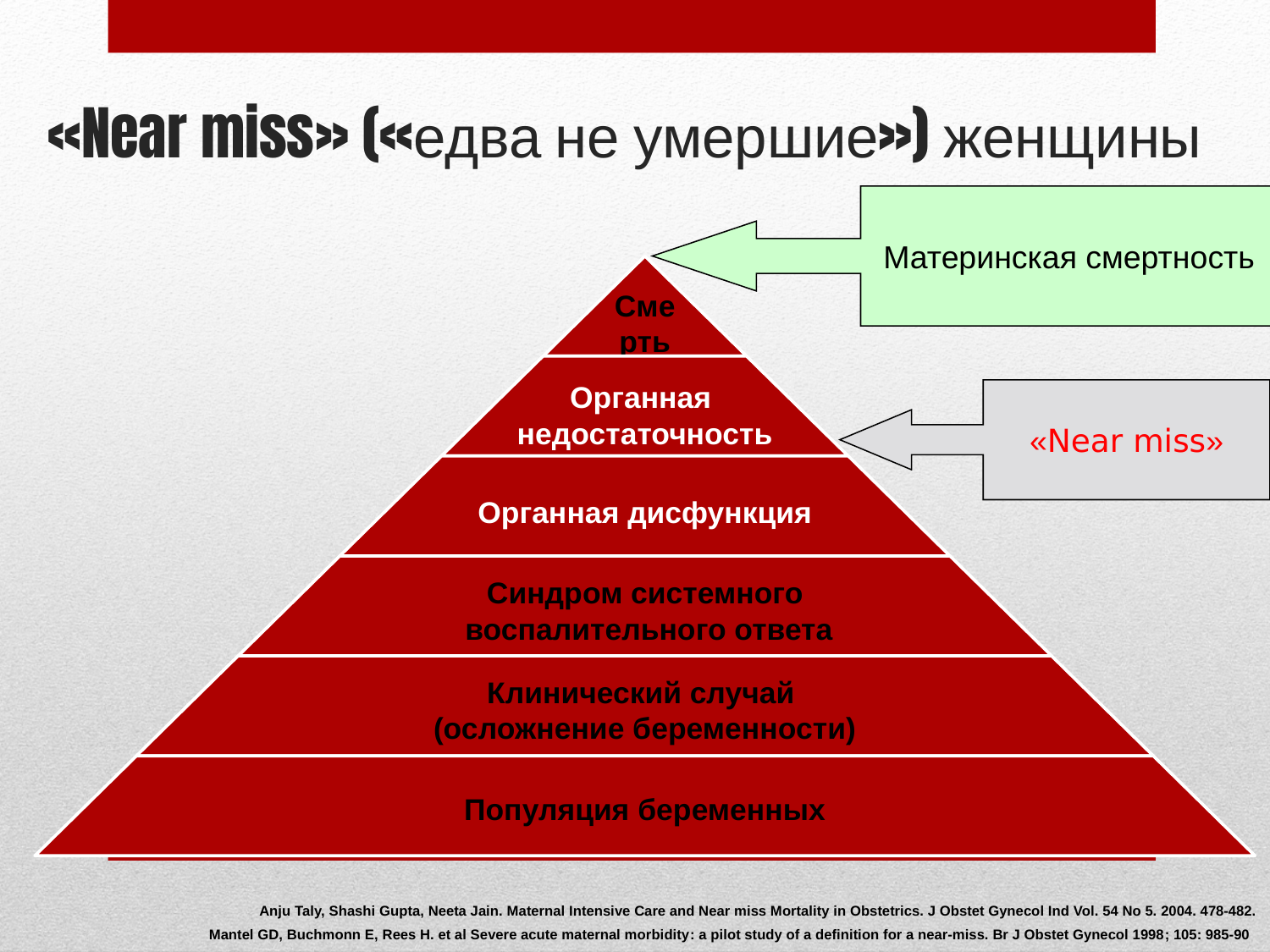

# «Near miss» («едва не умершие») женщины
Материнская смертность

Смерть
Органная
недостаточность
Органная дисфункция
Синдром системного
 воспалительного ответа
Клинический случай
(осложнение беременности)
Популяция беременных
«Near miss»
Anju Taly, Shashi Gupta, Neeta Jain. Maternal Intensive Care and Near miss Mortality in Obstetrics. J Obstet Gynecol Ind Vol. 54 No 5. 2004. 478-482.
Mantel GD, Buchmonn E, Rees H. et al Severe acute maternal morbidity: a pilot study of a definition for a near-miss. Br J Obstet Gynecol 1998; 105: 985-90